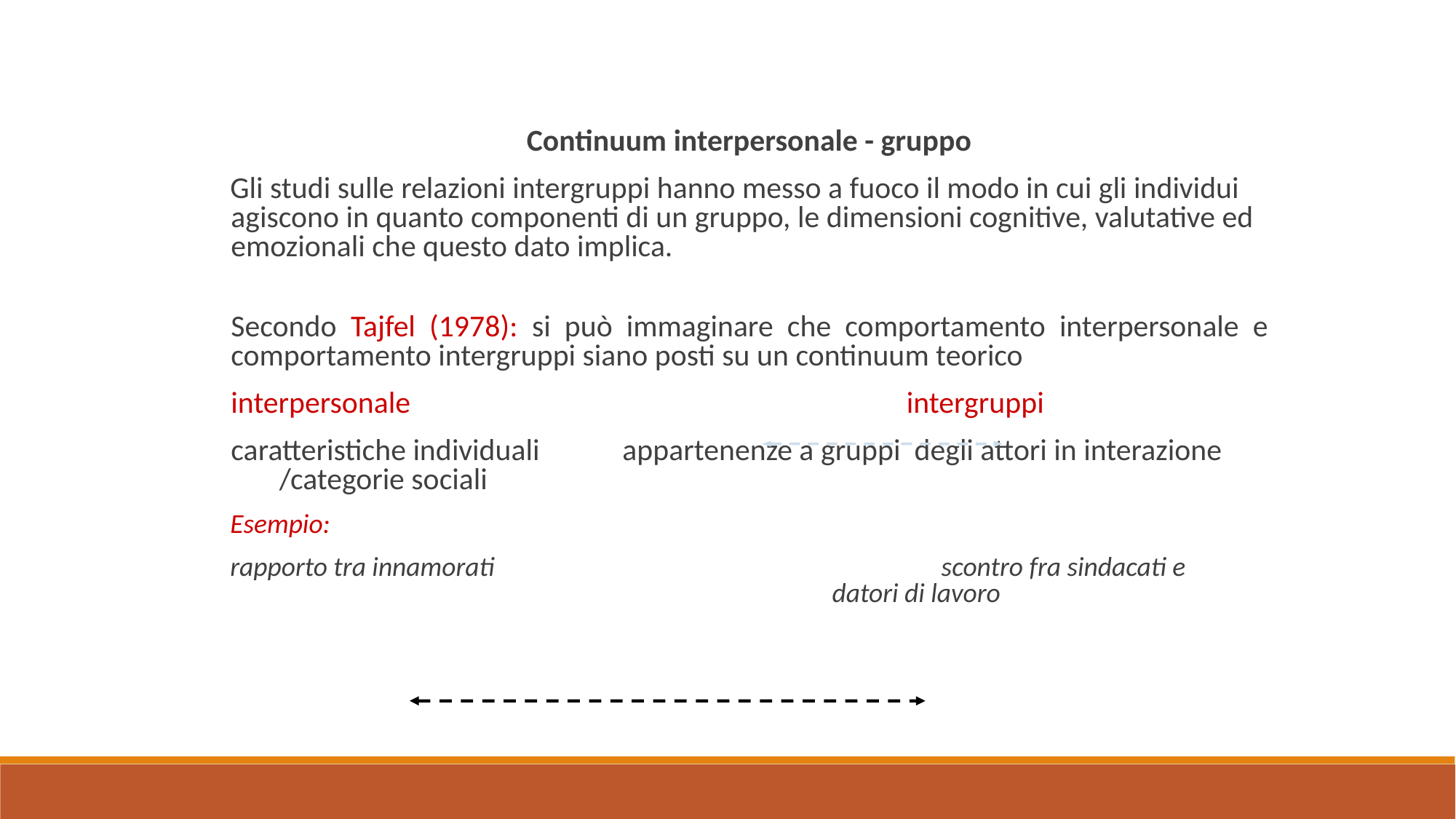

Continuum interpersonale - gruppo
Gli studi sulle relazioni intergruppi hanno messo a fuoco il modo in cui gli individui agiscono in quanto componenti di un gruppo, le dimensioni cognitive, valutative ed emozionali che questo dato implica.

	Secondo Tajfel (1978): si può immaginare che comportamento interpersonale e comportamento intergruppi siano posti su un continuum teorico
	interpersonale				      	   intergruppi
	caratteristiche individuali            appartenenze a gruppi  degli attori in interazione              /categorie sociali
Esempio:
rapporto tra innamorati				         scontro fra sindacati e 						         datori di lavoro